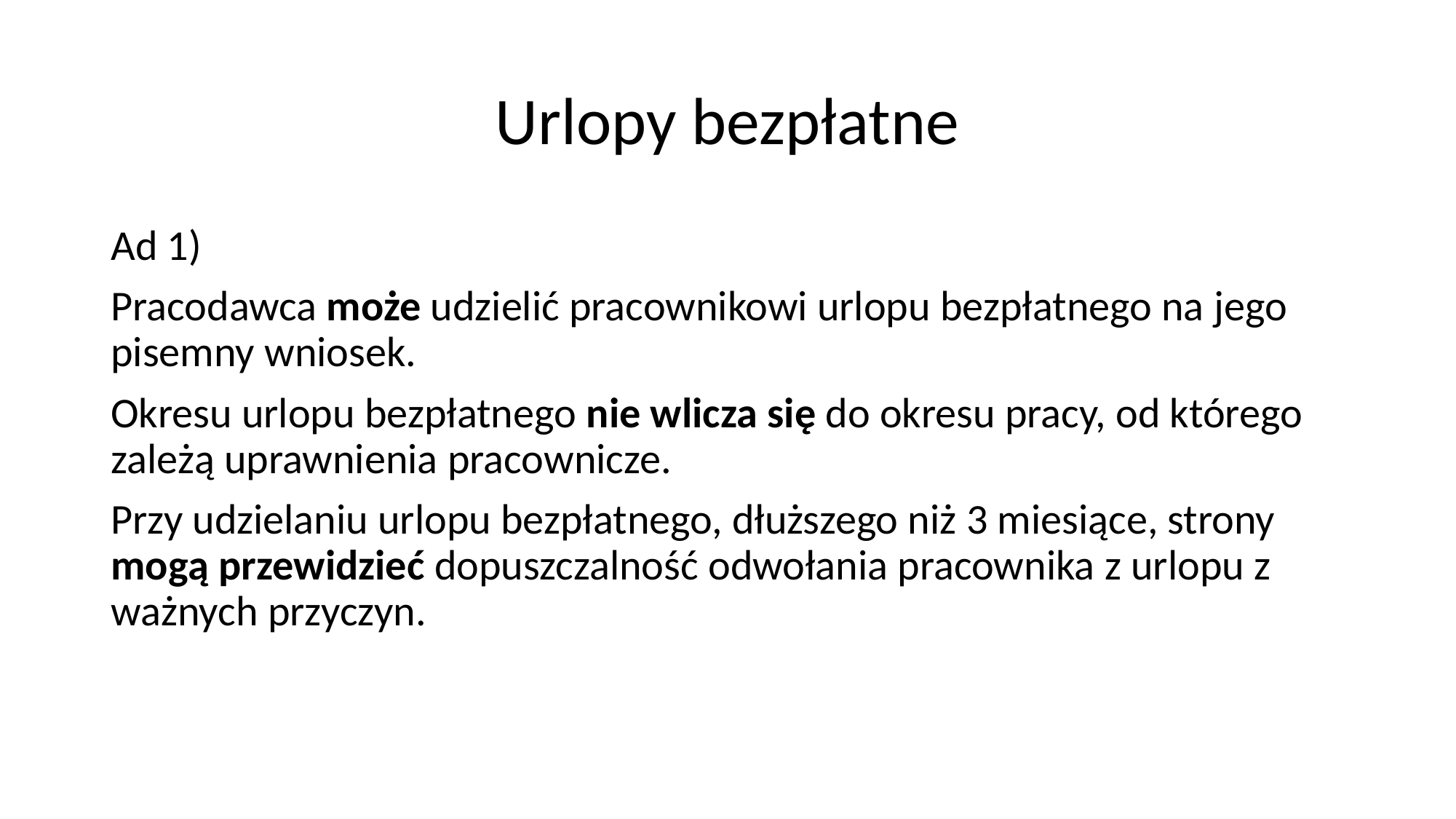

# Urlopy bezpłatne
Ad 1)
Pracodawca może udzielić pracownikowi urlopu bezpłatnego na jego pisemny wniosek.
Okresu urlopu bezpłatnego nie wlicza się do okresu pracy, od którego zależą uprawnienia pracownicze.
Przy udzielaniu urlopu bezpłatnego, dłuższego niż 3 miesiące, strony mogą przewidzieć dopuszczalność odwołania pracownika z urlopu z ważnych przyczyn.